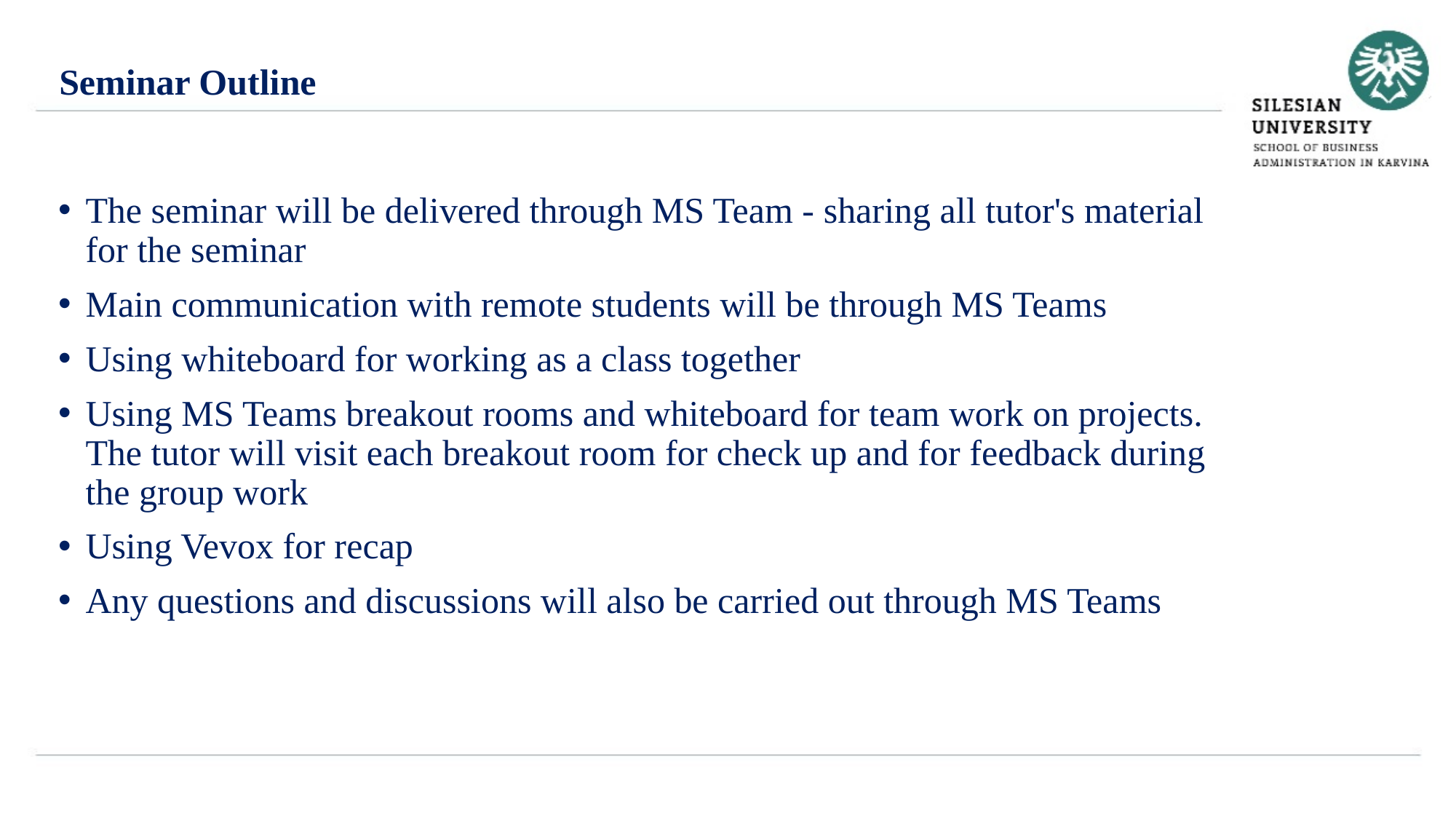

Seminar Outline

The seminar will be delivered through MS Team - sharing all tutor's material for the seminar
Main communication with remote students will be through MS Teams
Using whiteboard for working as a class together
Using MS Teams breakout rooms and whiteboard for team work on projects. The tutor will visit each breakout room for check up and for feedback during the group work
Using Vevox for recap
Any questions and discussions will also be carried out through MS Teams